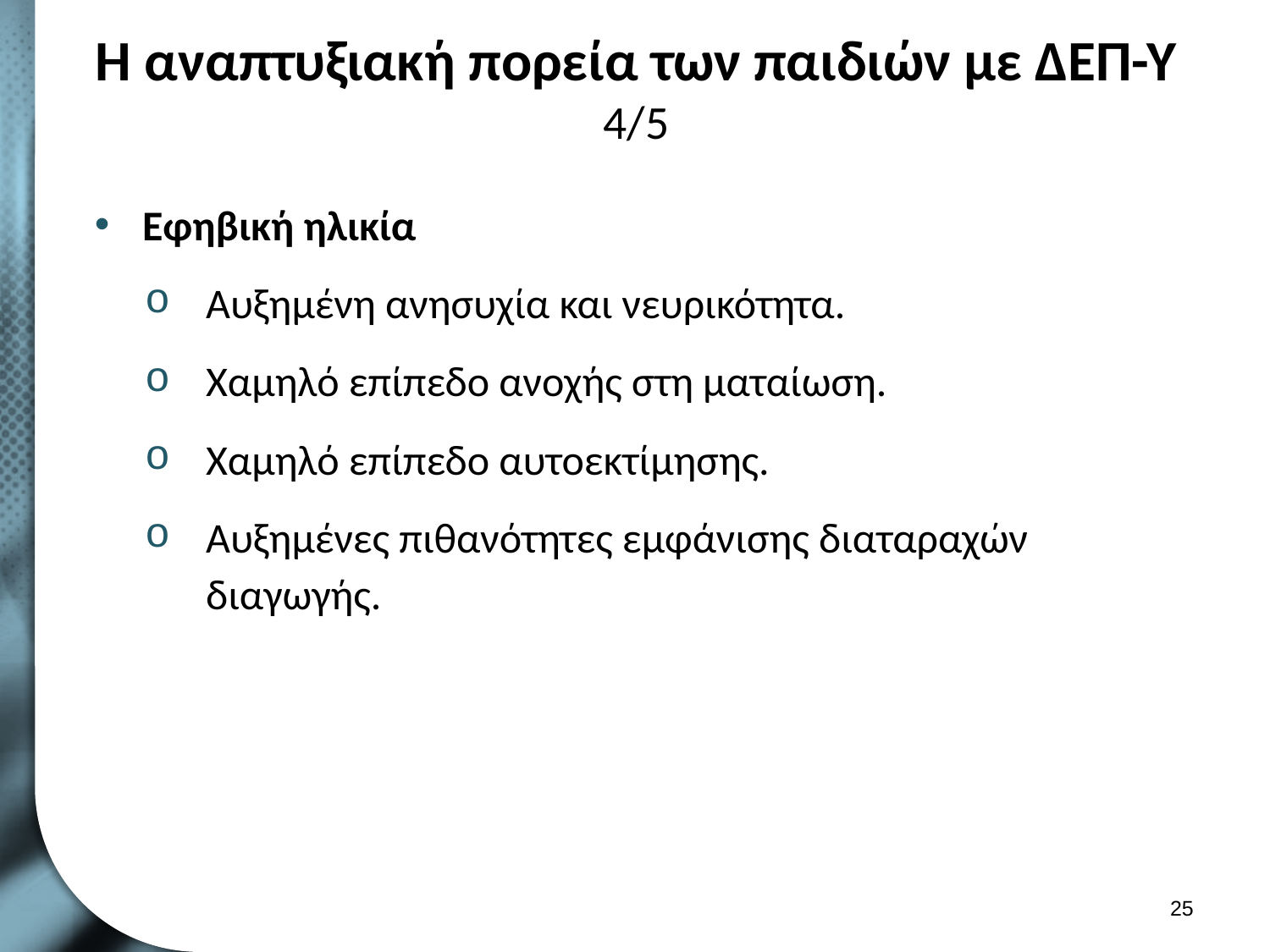

# Η αναπτυξιακή πορεία των παιδιών με ΔΕΠ-Υ 4/5
Εφηβική ηλικία
Αυξημένη ανησυχία και νευρικότητα.
Χαμηλό επίπεδο ανοχής στη ματαίωση.
Χαμηλό επίπεδο αυτοεκτίμησης.
Αυξημένες πιθανότητες εμφάνισης διαταραχών διαγωγής.

25